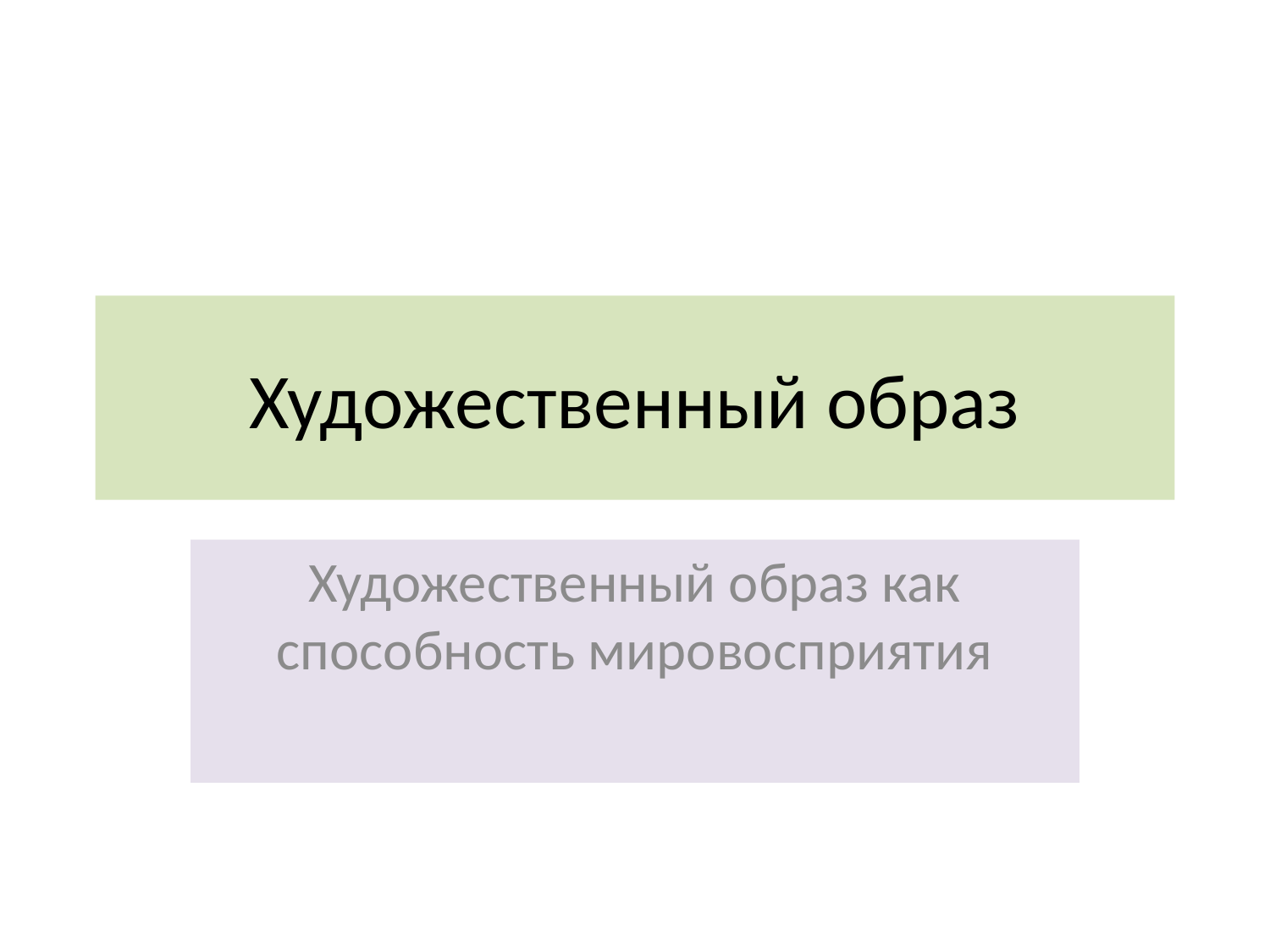

# Художественный образ
Художественный образ как способность мировосприятия